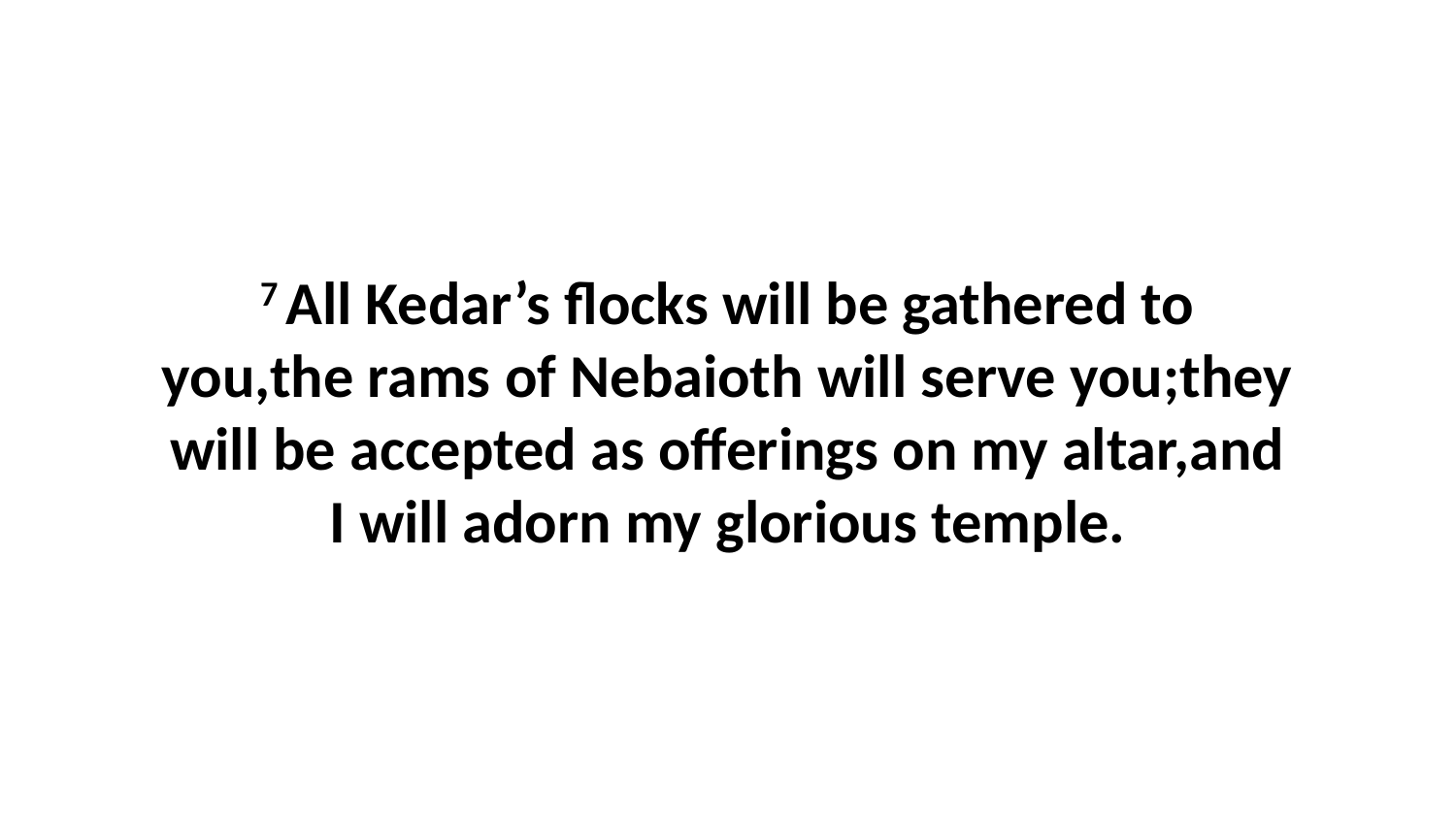

7 All Kedar’s flocks will be gathered to you,the rams of Nebaioth will serve you;they will be accepted as offerings on my altar,and I will adorn my glorious temple.